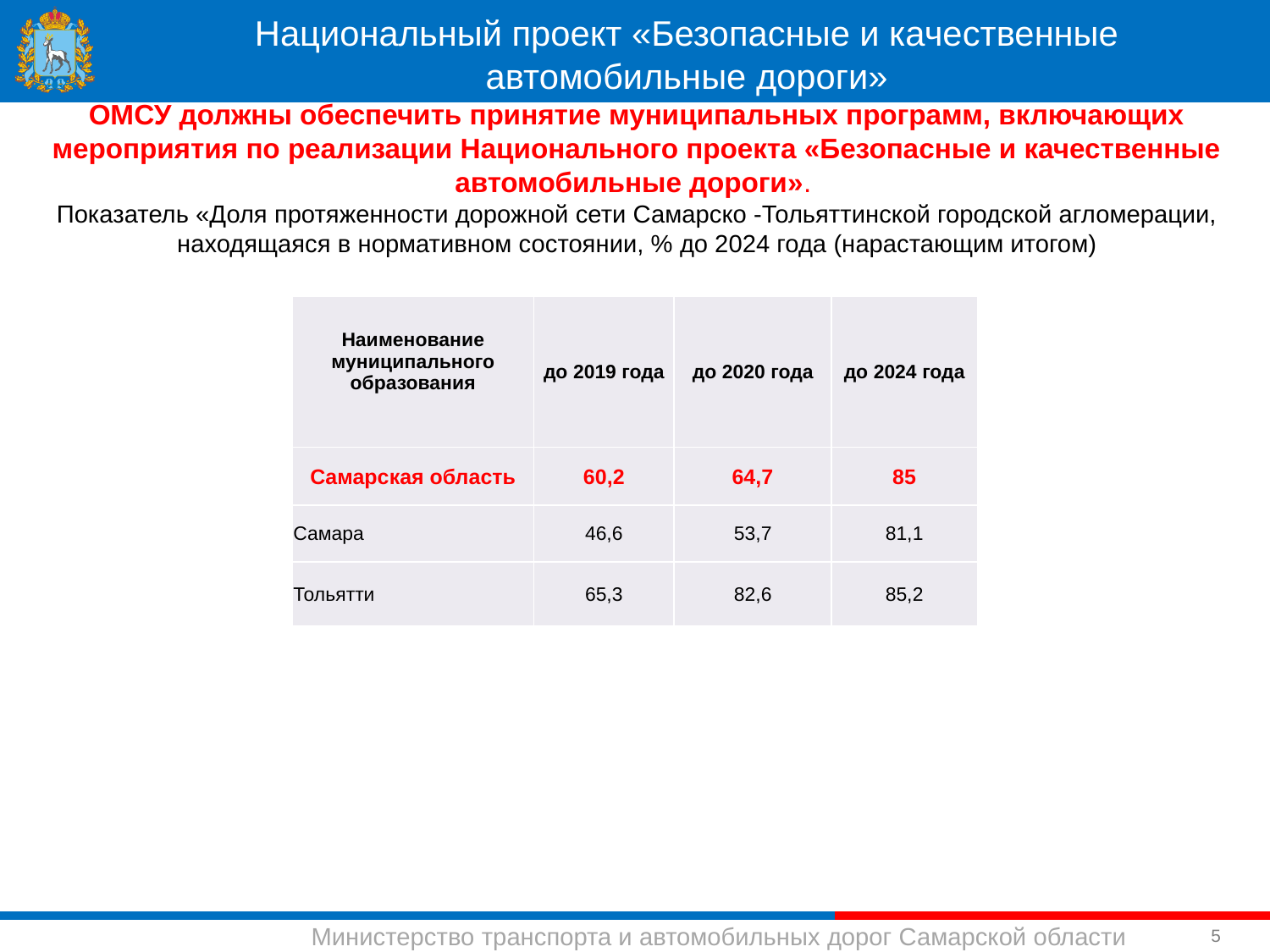

Национальный проект «Безопасные и качественные автомобильные дороги»
ОМСУ должны обеспечить принятие муниципальных программ, включающих мероприятия по реализации Национального проекта «Безопасные и качественные автомобильные дороги».
Показатель «Доля протяженности дорожной сети Самарско -Тольяттинской городской агломерации, находящаяся в нормативном состоянии, % до 2024 года (нарастающим итогом)
| Наименование муниципального образования | до 2019 года | до 2020 года | до 2024 года |
| --- | --- | --- | --- |
| Самарская область | 60,2 | 64,7 | 85 |
| Самара | 46,6 | 53,7 | 81,1 |
| Тольятти | 65,3 | 82,6 | 85,2 |
5
Министерство транспорта и автомобильных дорог Самарской области